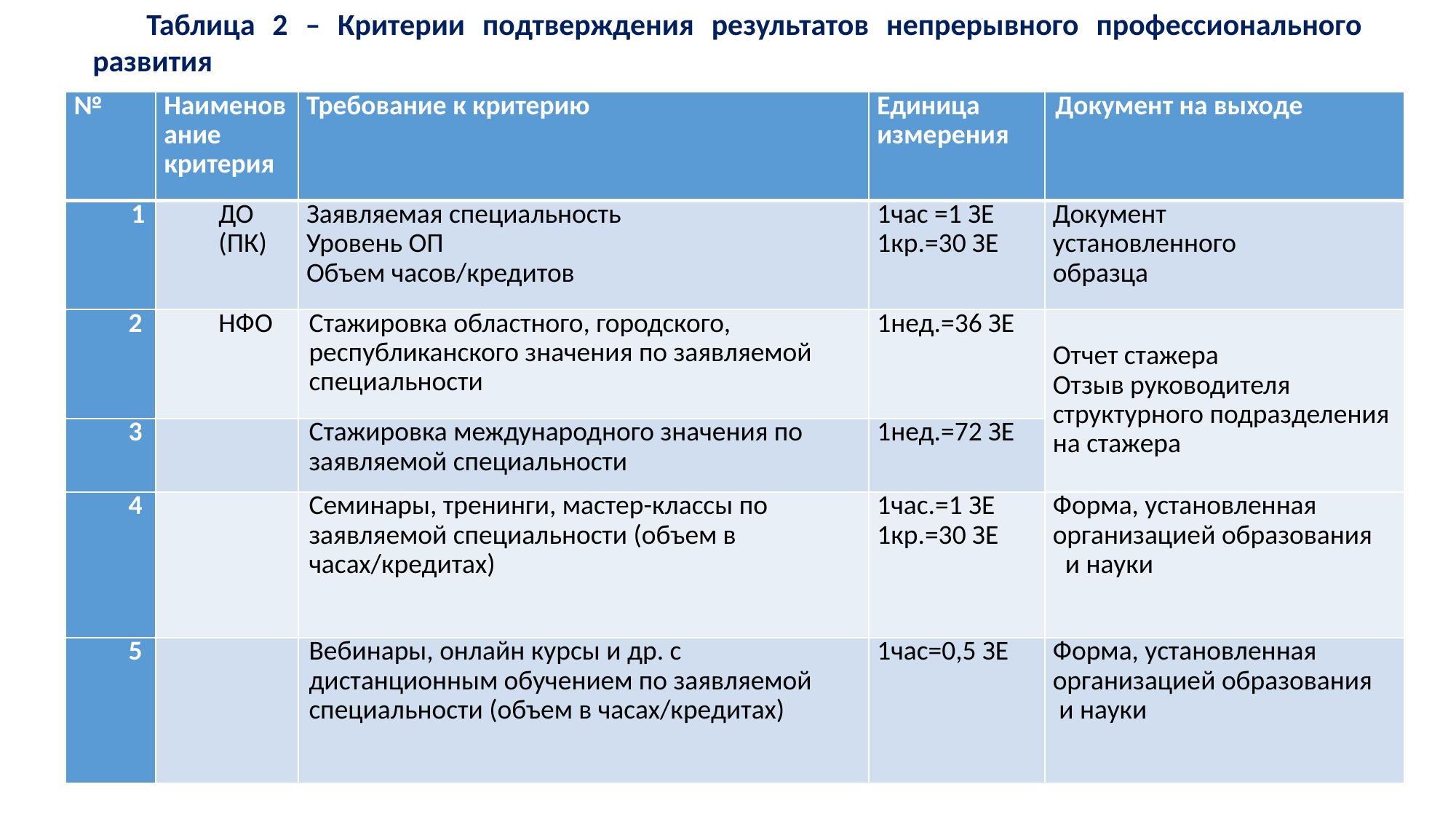

Таблица 2 – Критерии подтверждения результатов непрерывного профессионального развития
| № | Наименование критерия | Требование к критерию | Единица измерения | Документ на выходе |
| --- | --- | --- | --- | --- |
| 1 | ДО (ПК) | Заявляемая специальность Уровень ОП Объем часов/кредитов | 1час =1 ЗЕ 1кр.=30 ЗЕ | Документ установленного образца |
| 2 | НФО | Стажировка областного, городского, республиканского значения по заявляемой специальности | 1нед.=36 ЗЕ | Отчет стажера Отзыв руководителя структурного подразделения на стажера |
| 3 |  | Стажировка международного значения по заявляемой специальности | 1нед.=72 ЗЕ |  |
| 4 |  | Семинары, тренинги, мастер-классы по заявляемой специальности (объем в часах/кредитах) | 1час.=1 ЗЕ 1кр.=30 ЗЕ | Форма, установленная организацией образования и науки |
| 5 |  | Вебинары, онлайн курсы и др. с дистанционным обучением по заявляемой специальности (объем в часах/кредитах) | 1час=0,5 ЗЕ | Форма, установленная организацией образования и науки |